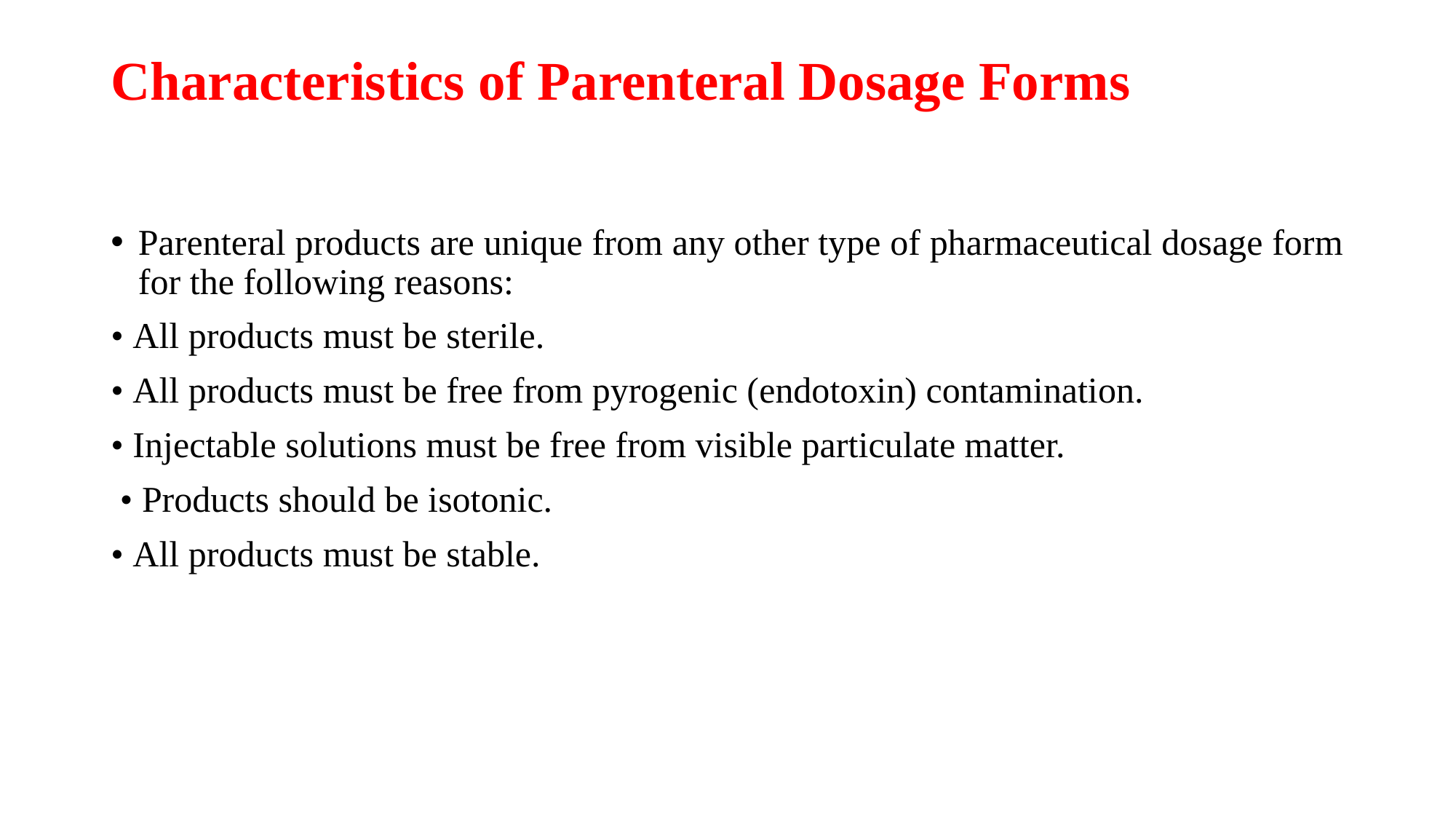

# Characteristics of Parenteral Dosage Forms
Parenteral products are unique from any other type of pharmaceutical dosage form for the following reasons:
• All products must be sterile.
• All products must be free from pyrogenic (endotoxin) contamination.
• Injectable solutions must be free from visible particulate matter.
 • Products should be isotonic.
• All products must be stable.